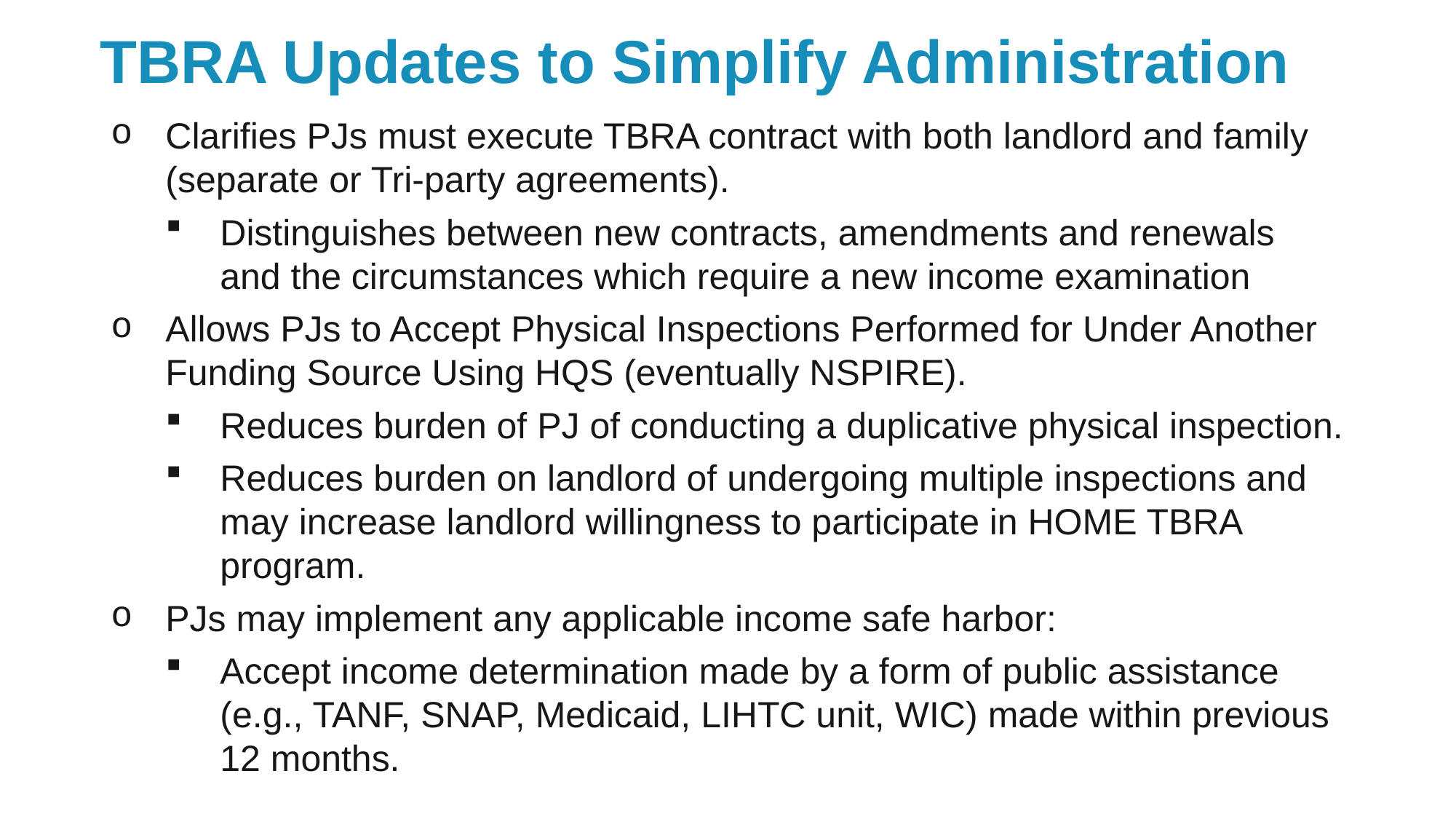

# TBRA Updates to Simplify Administration
Clarifies PJs must execute TBRA contract with both landlord and family (separate or Tri-party agreements).
Distinguishes between new contracts, amendments and renewals and the circumstances which require a new income examination
Allows PJs to Accept Physical Inspections Performed for Under Another Funding Source Using HQS (eventually NSPIRE).
Reduces burden of PJ of conducting a duplicative physical inspection.
Reduces burden on landlord of undergoing multiple inspections and may increase landlord willingness to participate in HOME TBRA program.
PJs may implement any applicable income safe harbor:
Accept income determination made by a form of public assistance (e.g., TANF, SNAP, Medicaid, LIHTC unit, WIC) made within previous 12 months.